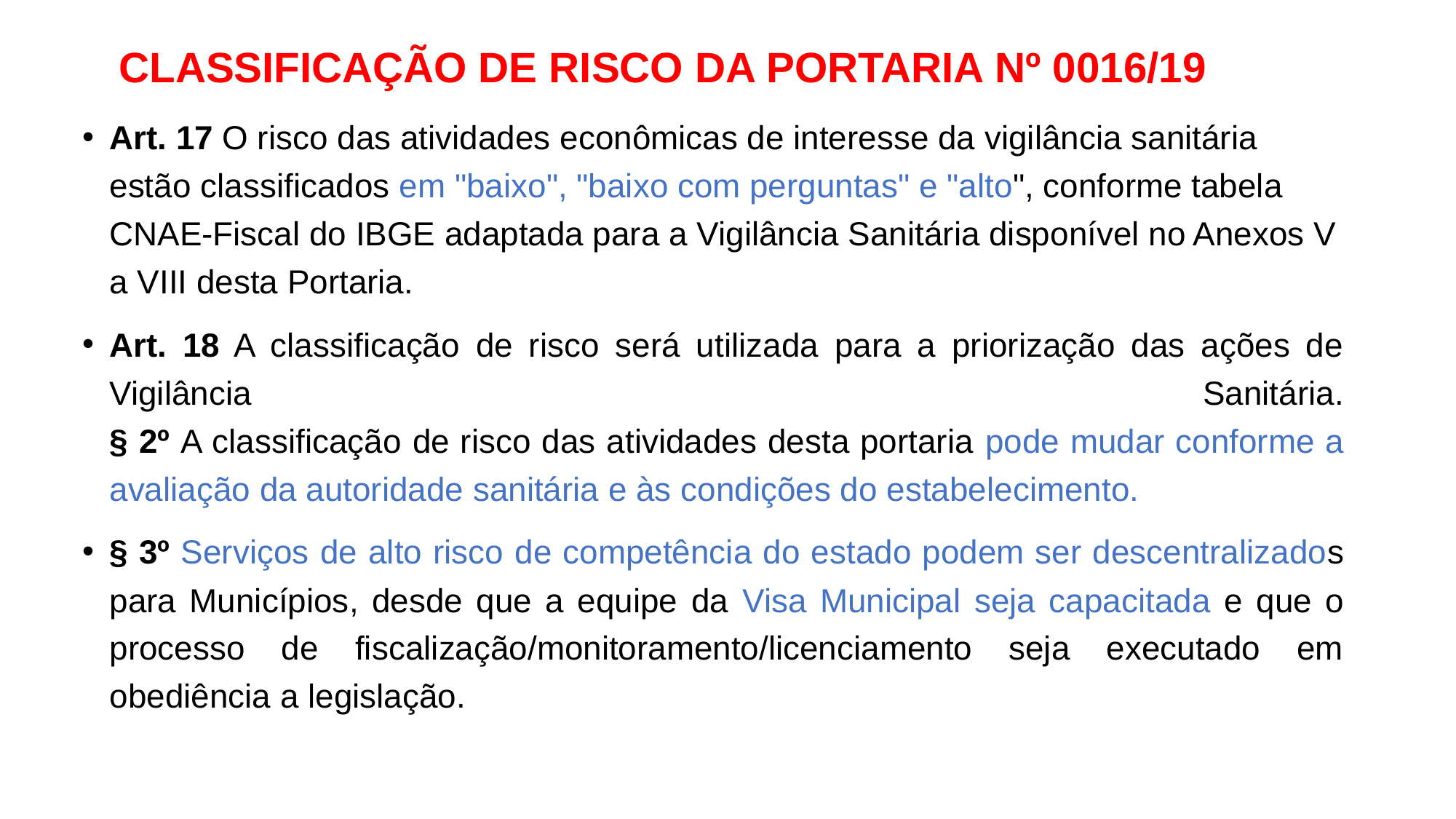

# CLASSIFICAÇÃO DE RISCO DA PORTARIA Nº 0016/19
Art. 17 O risco das atividades econômicas de interesse da vigilância sanitária estão classificados em "baixo", "baixo com perguntas" e "alto", conforme tabela CNAE-Fiscal do IBGE adaptada para a Vigilância Sanitária disponível no Anexos V a VIII desta Portaria.
Art. 18 A classificação de risco será utilizada para a priorização das ações de Vigilância Sanitária.
§ 2º A classificação de risco das atividades desta portaria pode mudar conforme a avaliação da autoridade sanitária e às condições do estabelecimento.
§ 3º Serviços de alto risco de competência do estado podem ser descentralizados para Municípios, desde que a equipe da Visa Municipal seja capacitada e que o processo de fiscalização/monitoramento/licenciamento seja executado em obediência a legislação.